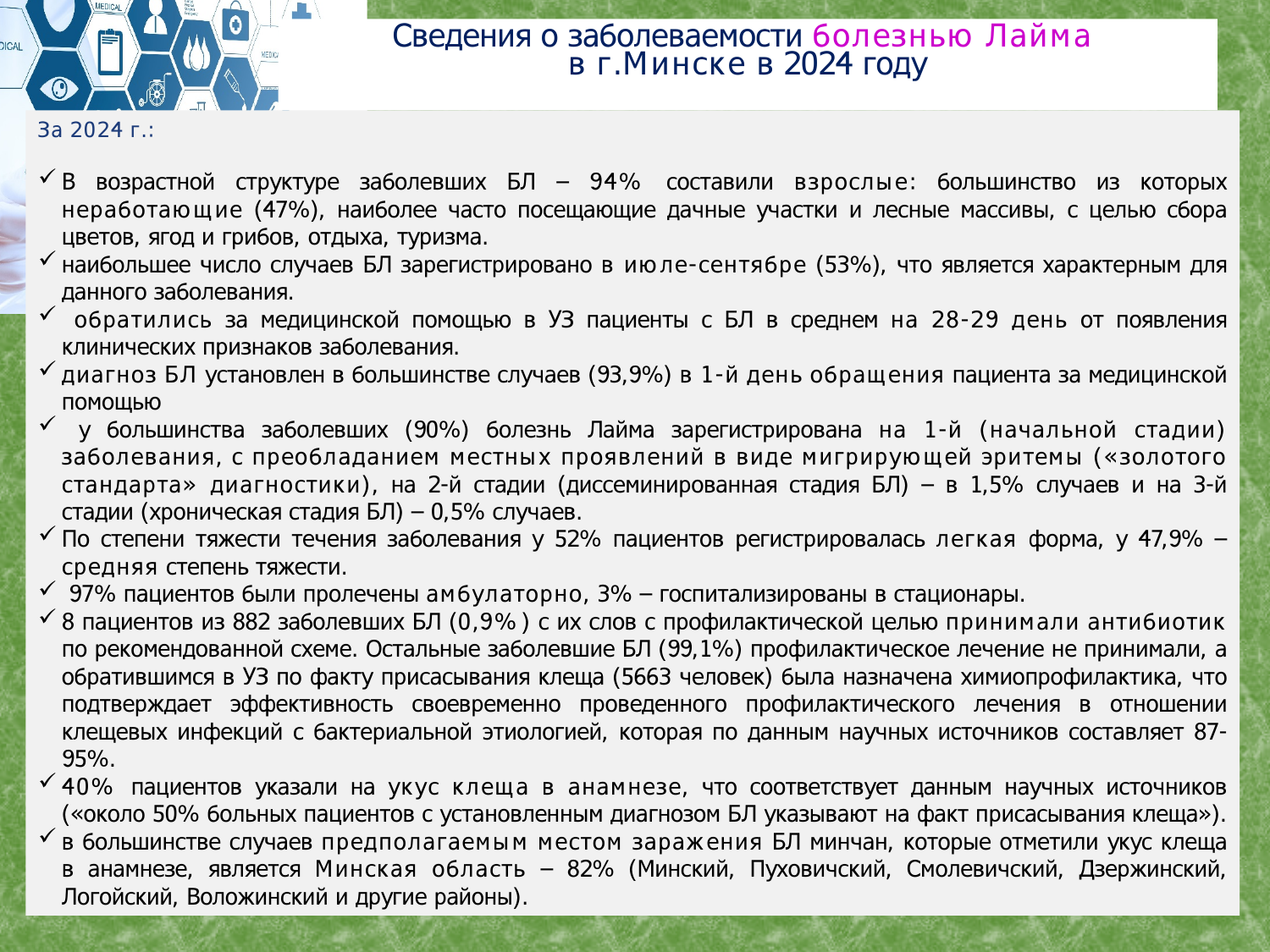

Сведения о заболеваемости болезнью Лайма
в г.Минске в 2024 году
За 2024 г.:

В возрастной структуре заболевших БЛ – 94% составили взрослые: большинство из которых неработающие (47%), наиболее часто посещающие дачные участки и лесные массивы, с целью сбора цветов, ягод и грибов, отдыха, туризма.
наибольшее число случаев БЛ зарегистрировано в июле-сентябре (53%), что является характерным для данного заболевания.
 обратились за медицинской помощью в УЗ пациенты с БЛ в среднем на 28-29 день от появления клинических признаков заболевания.
диагноз БЛ установлен в большинстве случаев (93,9%) в 1-й день обращения пациента за медицинской помощью
 у большинства заболевших (90%) болезнь Лайма зарегистрирована на 1-й (начальной стадии) заболевания, с преобладанием местных проявлений в виде мигрирующей эритемы («золотого стандарта» диагностики), на 2-й стадии (диссеминированная стадия БЛ) – в 1,5% случаев и на 3-й стадии (хроническая стадия БЛ) – 0,5% случаев.
По степени тяжести течения заболевания у 52% пациентов регистрировалась легкая форма, у 47,9% – средняя степень тяжести.
 97% пациентов были пролечены амбулаторно, 3% – госпитализированы в стационары.
8 пациентов из 882 заболевших БЛ (0,9%) с их слов с профилактической целью принимали антибиотик по рекомендованной схеме. Остальные заболевшие БЛ (99,1%) профилактическое лечение не принимали, а обратившимся в УЗ по факту присасывания клеща (5663 человек) была назначена химиопрофилактика, что подтверждает эффективность своевременно проведенного профилактического лечения в отношении клещевых инфекций с бактериальной этиологией, которая по данным научных источников составляет 87-95%.
40% пациентов указали на укус клеща в анамнезе, что соответствует данным научных источников («около 50% больных пациентов с установленным диагнозом БЛ указывают на факт присасывания клеща»).
в большинстве случаев предполагаемым местом заражения БЛ минчан, которые отметили укус клеща в анамнезе, является Минская область – 82% (Минский, Пуховичский, Смолевичский, Дзержинский, Логойский, Воложинский и другие районы).